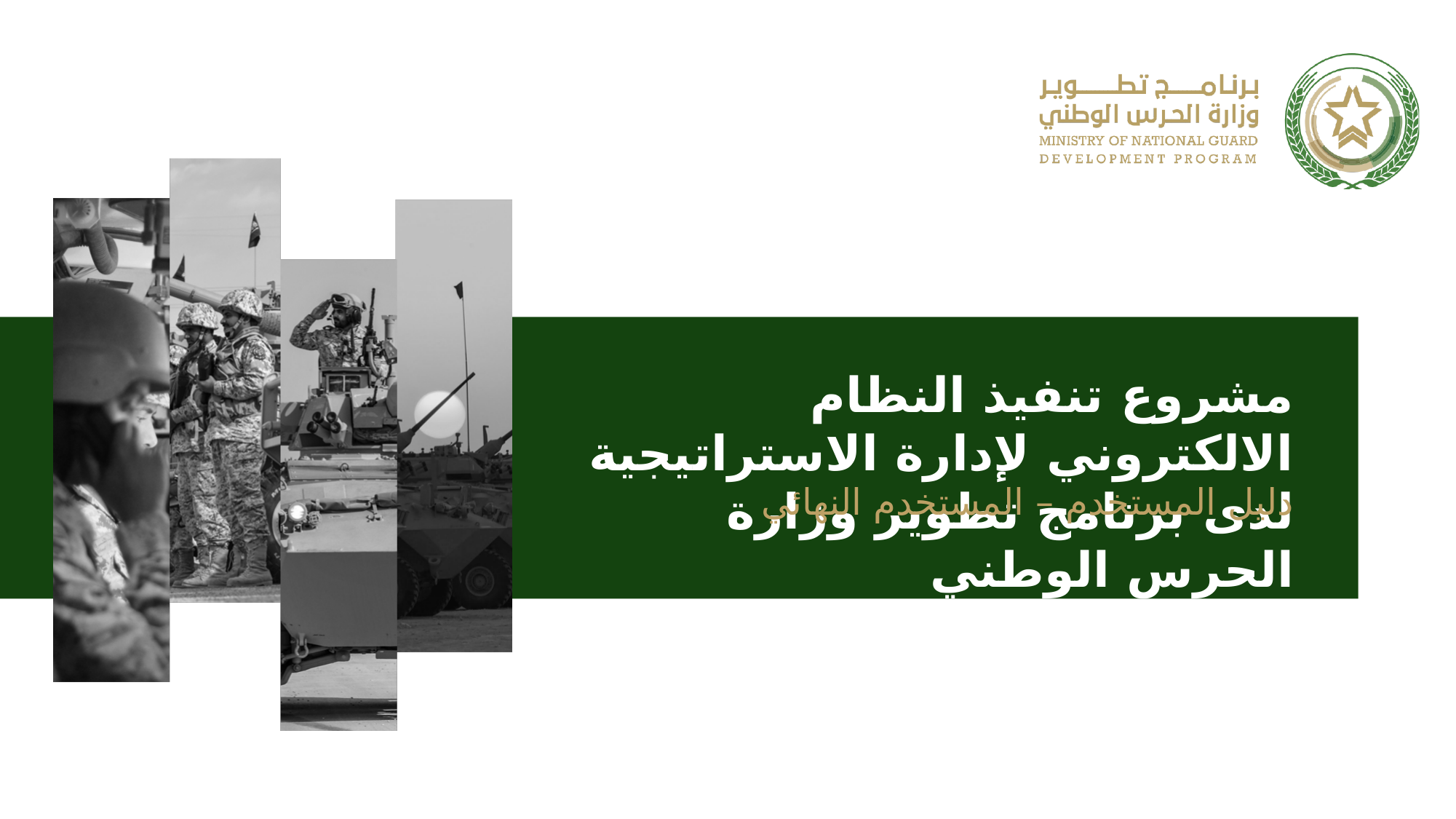

# مشروع تنفيذ النظام الالكتروني لإدارة الاستراتيجية لدى برنامج تطوير وزارة الحرس الوطني
دليل المستخدم – المستخدم النهائي